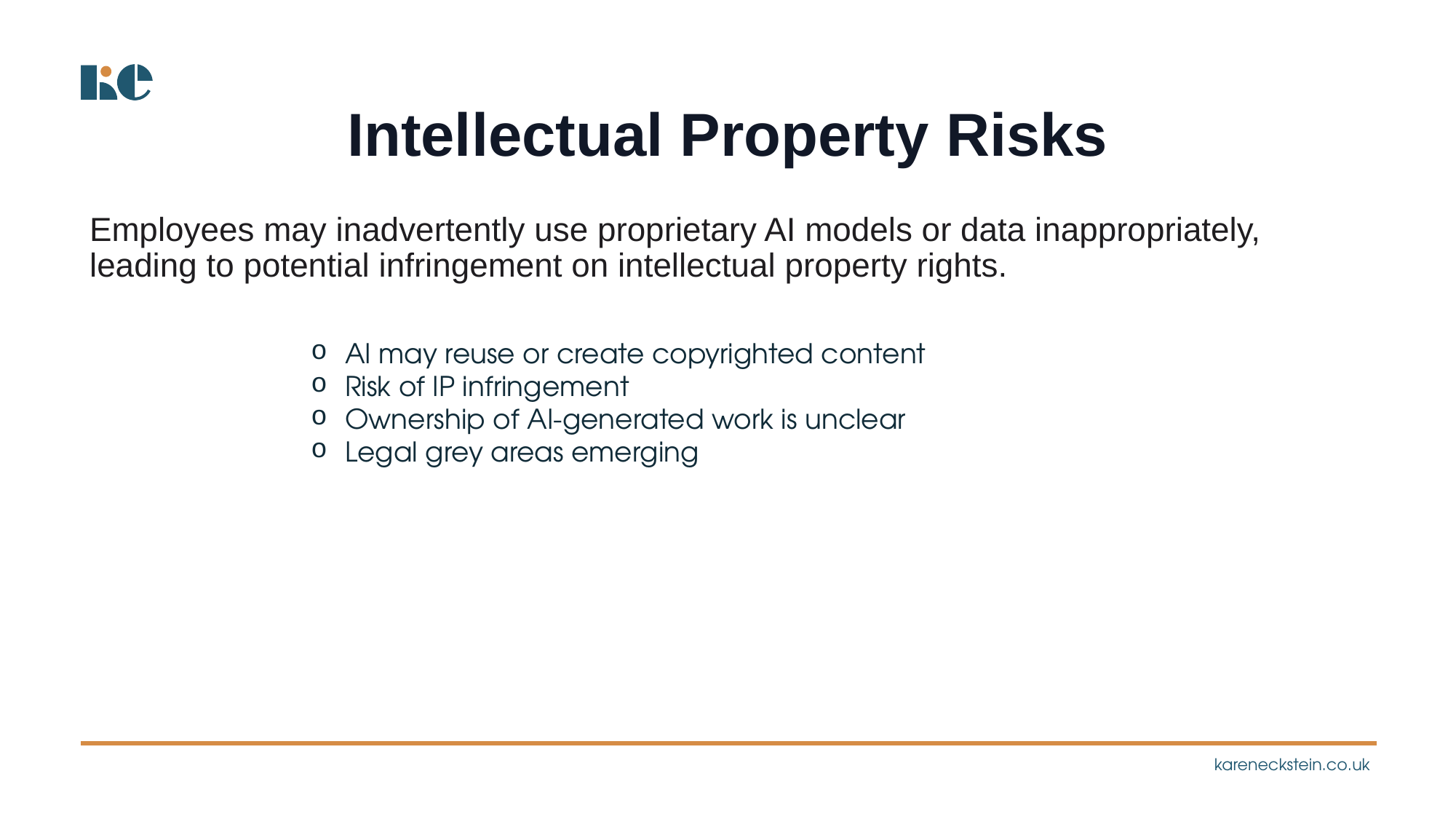

Intellectual Property Risks
Employees may inadvertently use proprietary AI models or data inappropriately, leading to potential infringement on intellectual property rights.
AI may reuse or create copyrighted content
Risk of IP infringement
Ownership of AI-generated work is unclear
Legal grey areas emerging